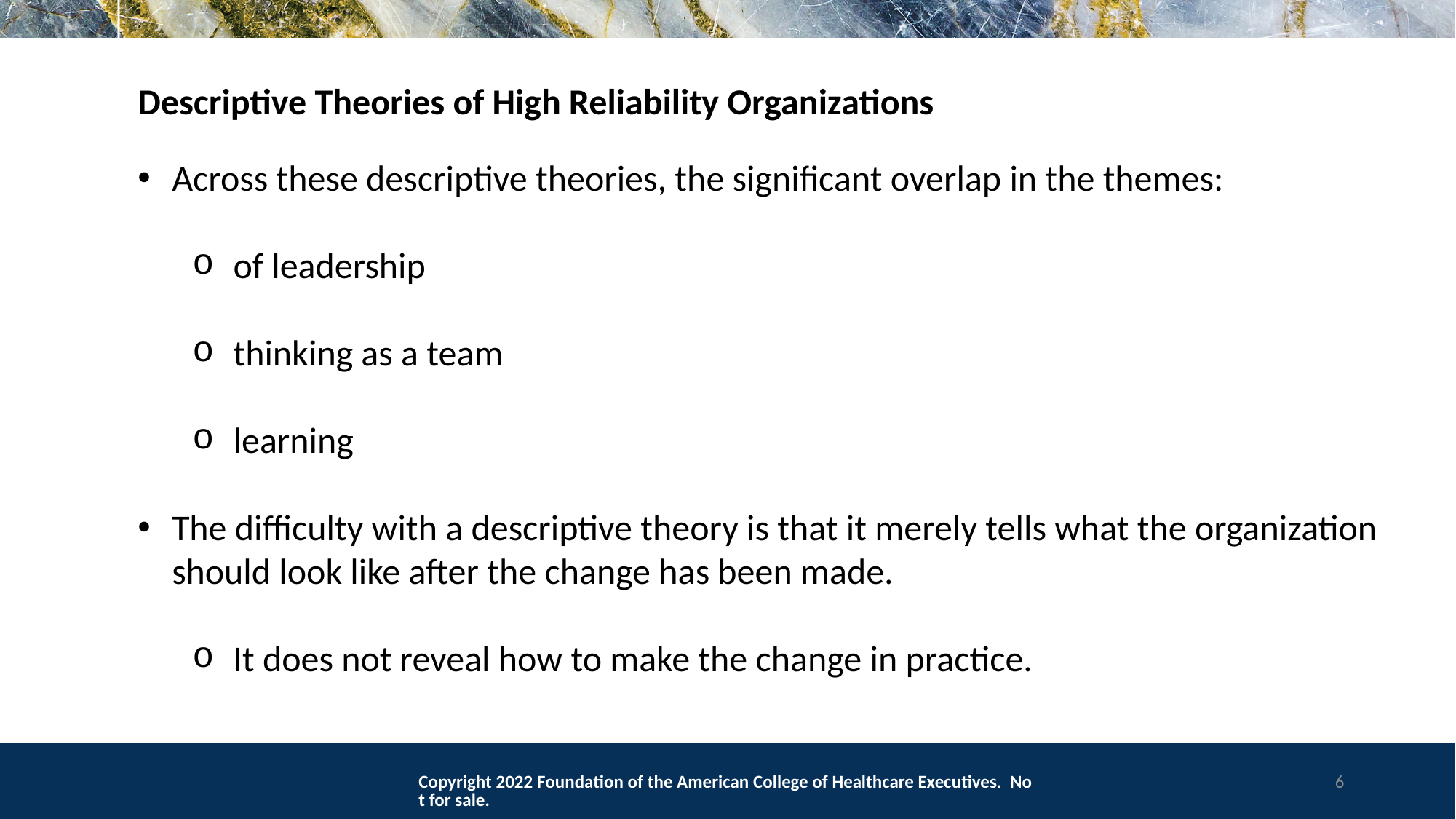

Descriptive Theories of High Reliability Organizations

Across these descriptive theories, the significant overlap in the themes:

of leadership

thinking as a team

learning

The difficulty with a descriptive theory is that it merely tells what the organization should look like after the change has been made.

It does not reveal how to make the change in practice.
Copyright 2022 Foundation of the American College of Healthcare Executives.  Not for sale.
6